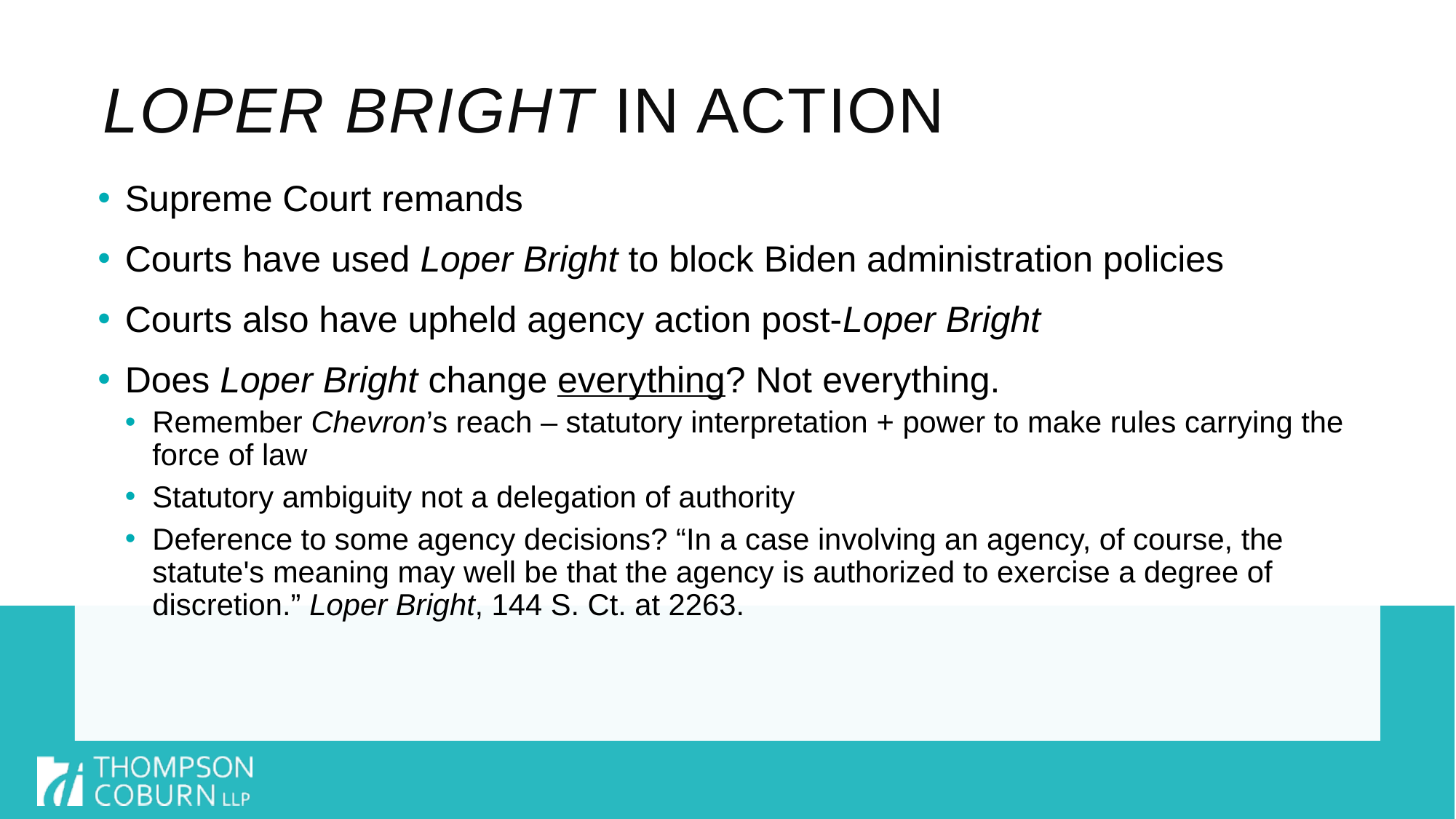

# Loper bright in action
Supreme Court remands
Courts have used Loper Bright to block Biden administration policies
Courts also have upheld agency action post-Loper Bright
Does Loper Bright change everything? Not everything.
Remember Chevron’s reach – statutory interpretation + power to make rules carrying the force of law
Statutory ambiguity not a delegation of authority
Deference to some agency decisions? “In a case involving an agency, of course, the statute's meaning may well be that the agency is authorized to exercise a degree of discretion.” Loper Bright, 144 S. Ct. at 2263.